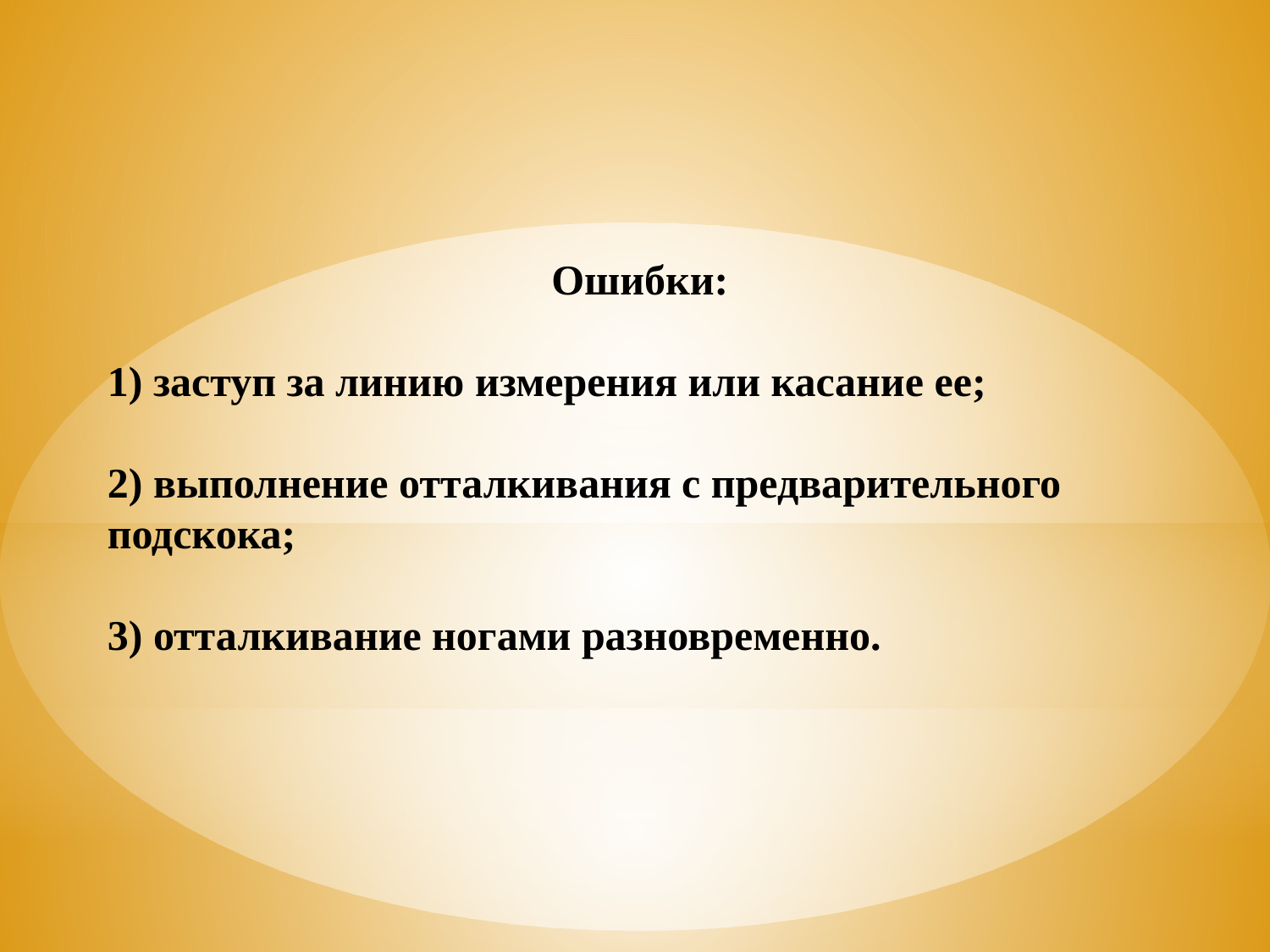

Ошибки:

1) заступ за линию измерения или касание ее;

2) выполнение отталкивания с предварительного подскока;

3) отталкивание ногами разновременно.